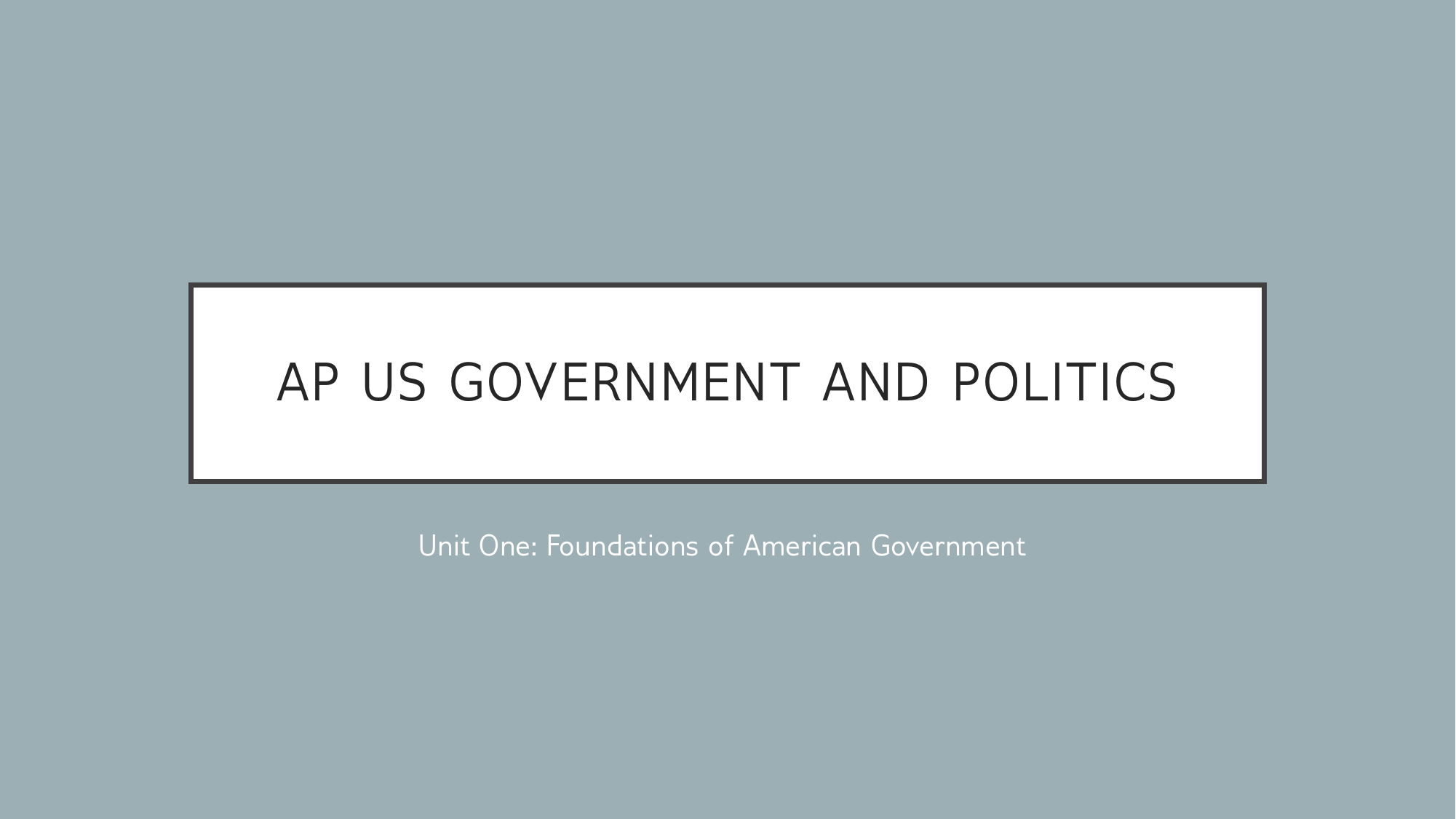

# AP US Government and Politics
Unit One: Foundations of American Government